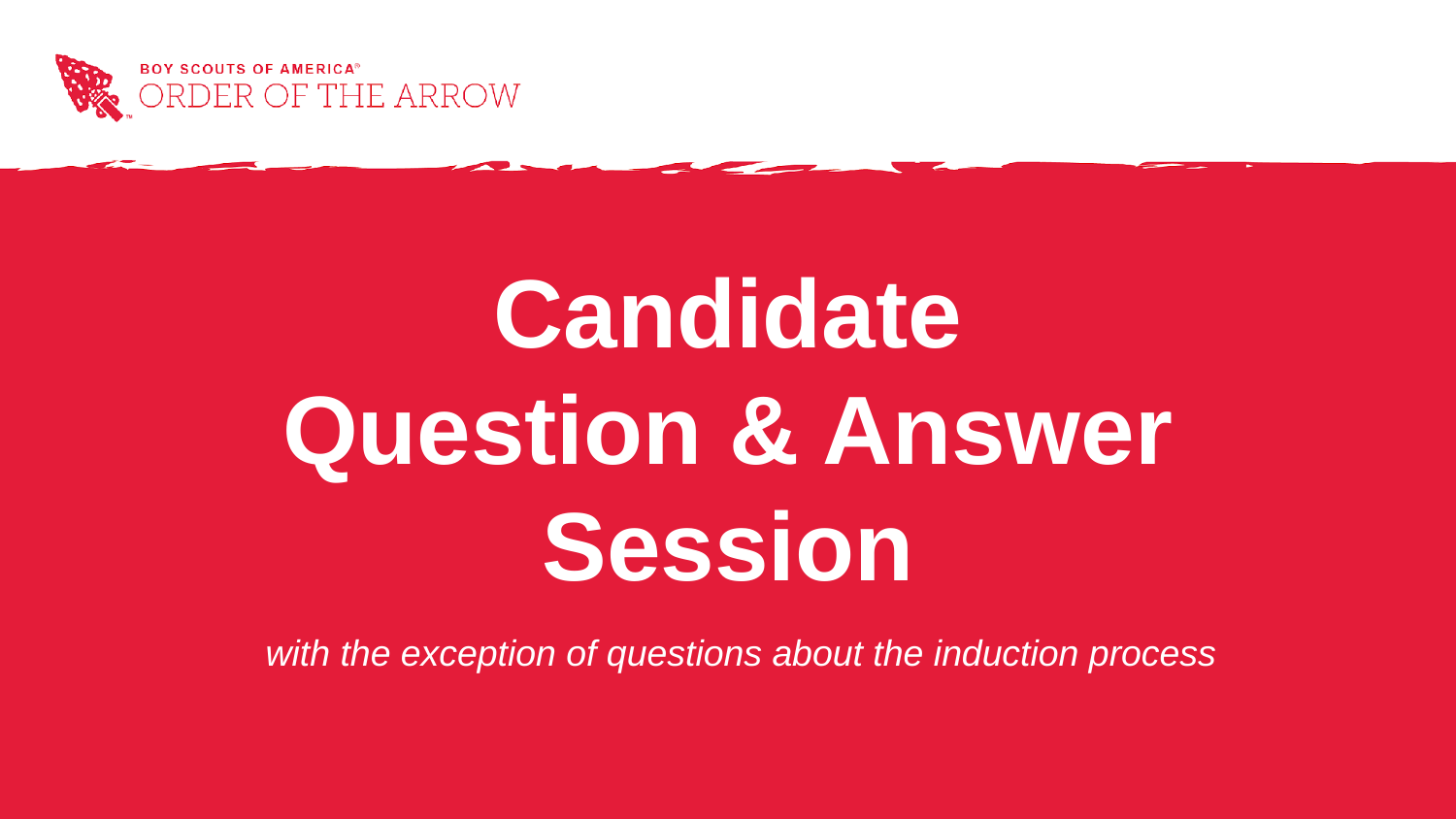

# Candidate
Question & Answer Session
with the exception of questions about the induction process